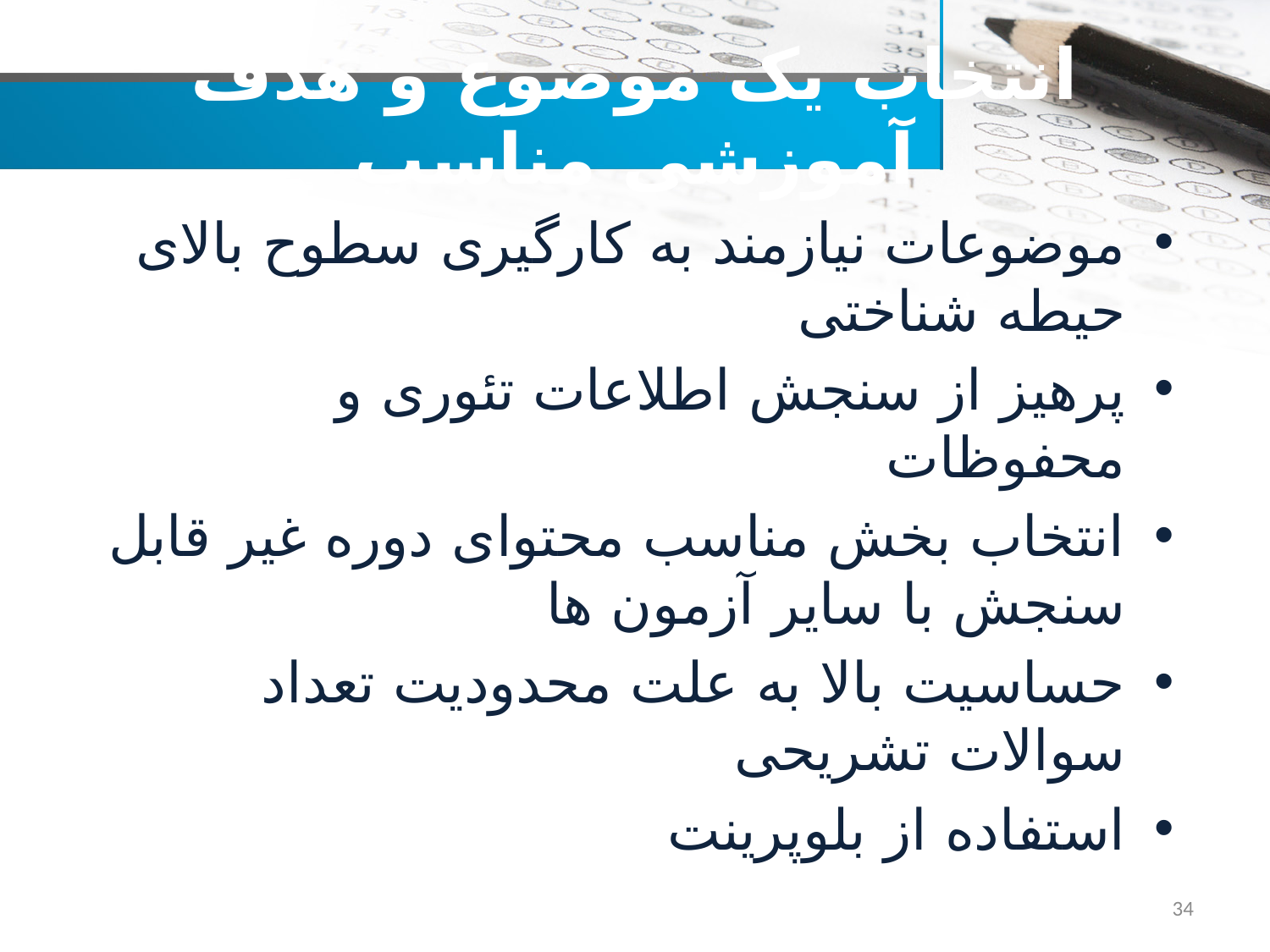

# انتخاب یک موضوع و هدف آموزشی مناسب
موضوعات نیازمند به کارگیری سطوح بالای حیطه شناختی
پرهیز از سنجش اطلاعات تئوری و محفوظات
انتخاب بخش مناسب محتوای دوره غیر قابل سنجش با سایر آزمون ها
حساسیت بالا به علت محدودیت تعداد سوالات تشریحی
استفاده از بلوپرینت
34